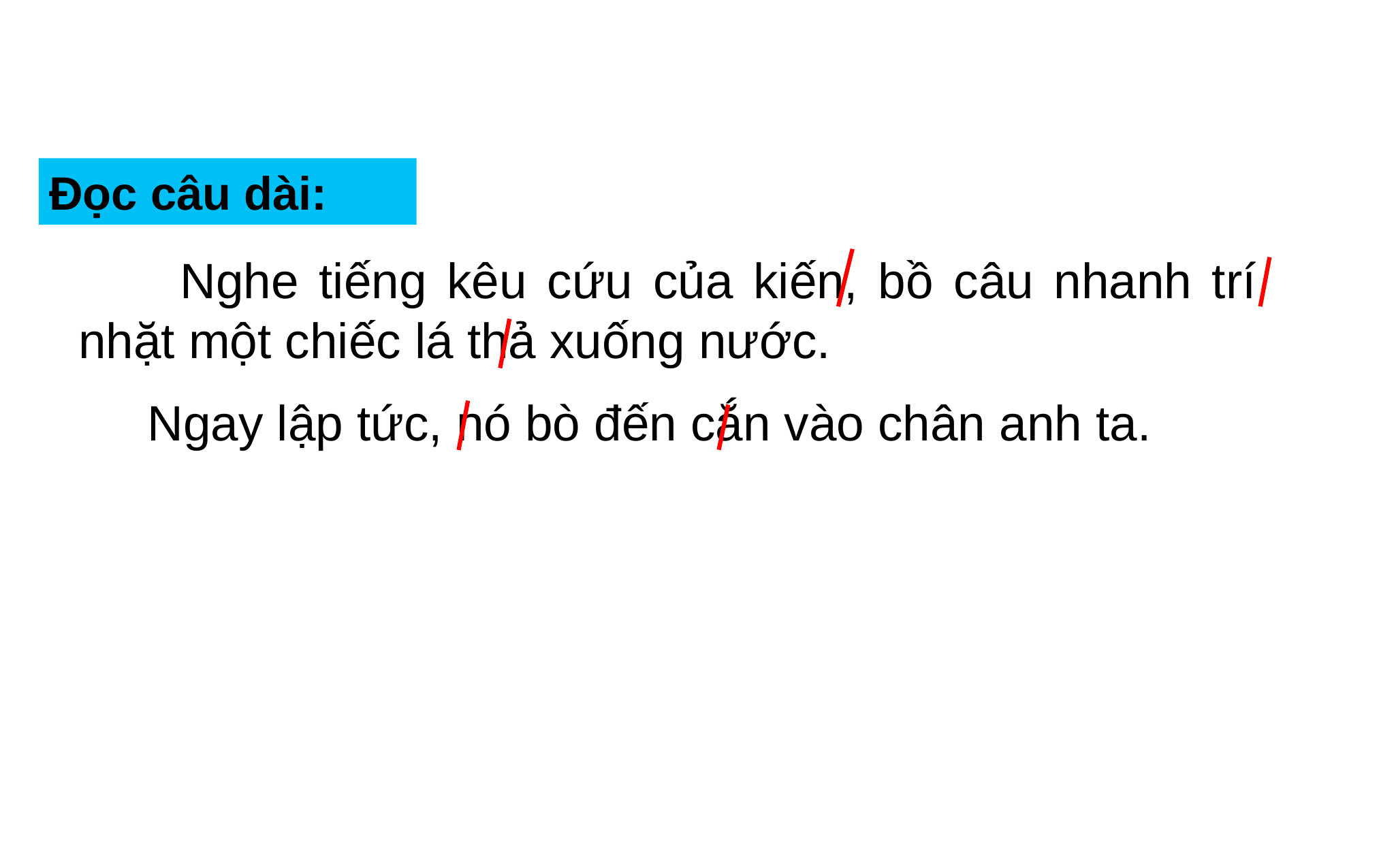

Đọc câu dài:
     Nghe tiếng kêu cứu của kiến, bồ câu nhanh trí nhặt một chiếc lá thả xuống nước.
     Ngay lập tức, nó bò đến cắn vào chân anh ta.